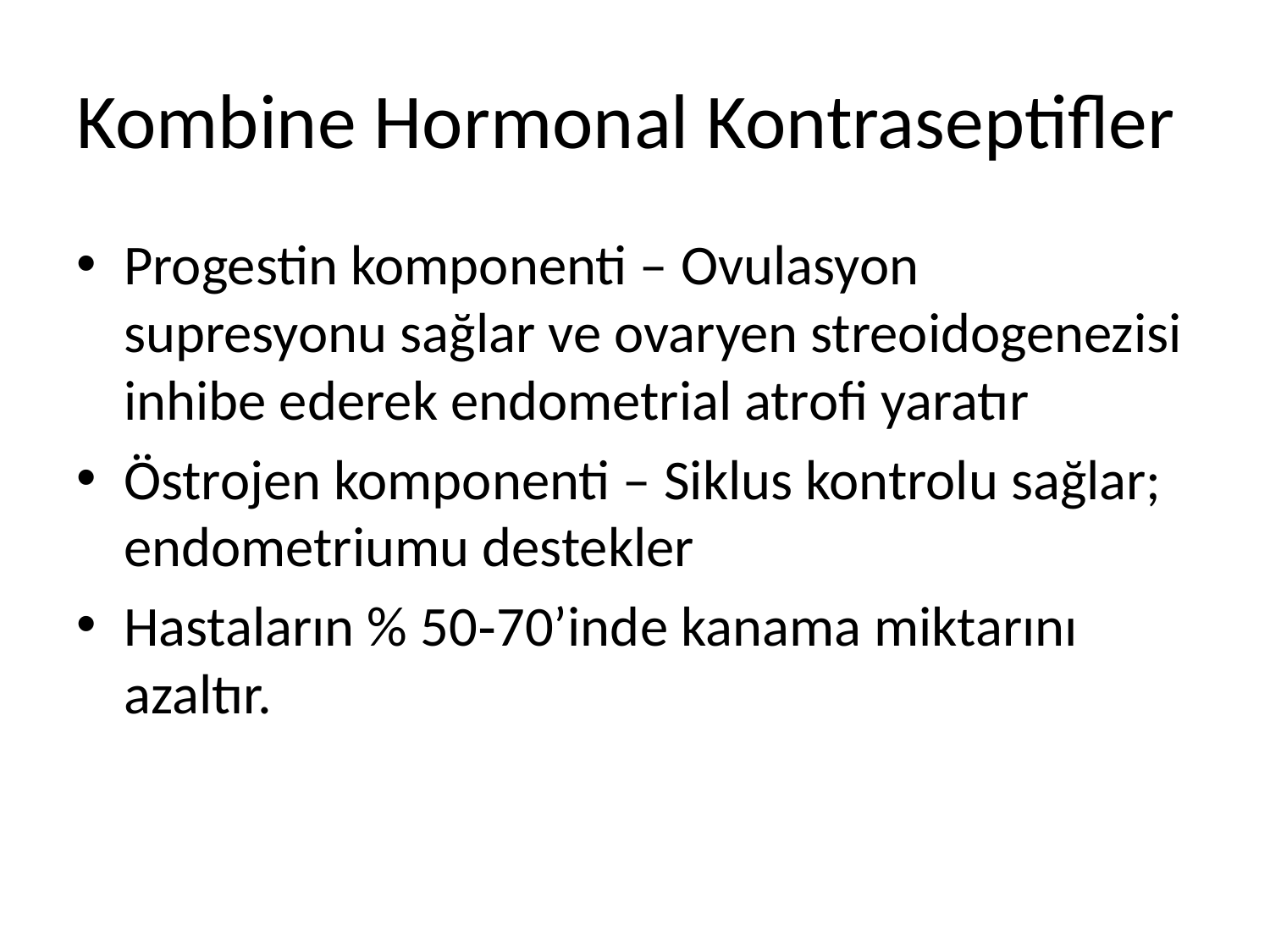

# Kombine Hormonal Kontraseptifler
Progestin komponenti – Ovulasyon supresyonu sağlar ve ovaryen streoidogenezisi inhibe ederek endometrial atrofi yaratır
Östrojen komponenti – Siklus kontrolu sağlar; endometriumu destekler
Hastaların % 50‐70’inde kanama miktarını azaltır.